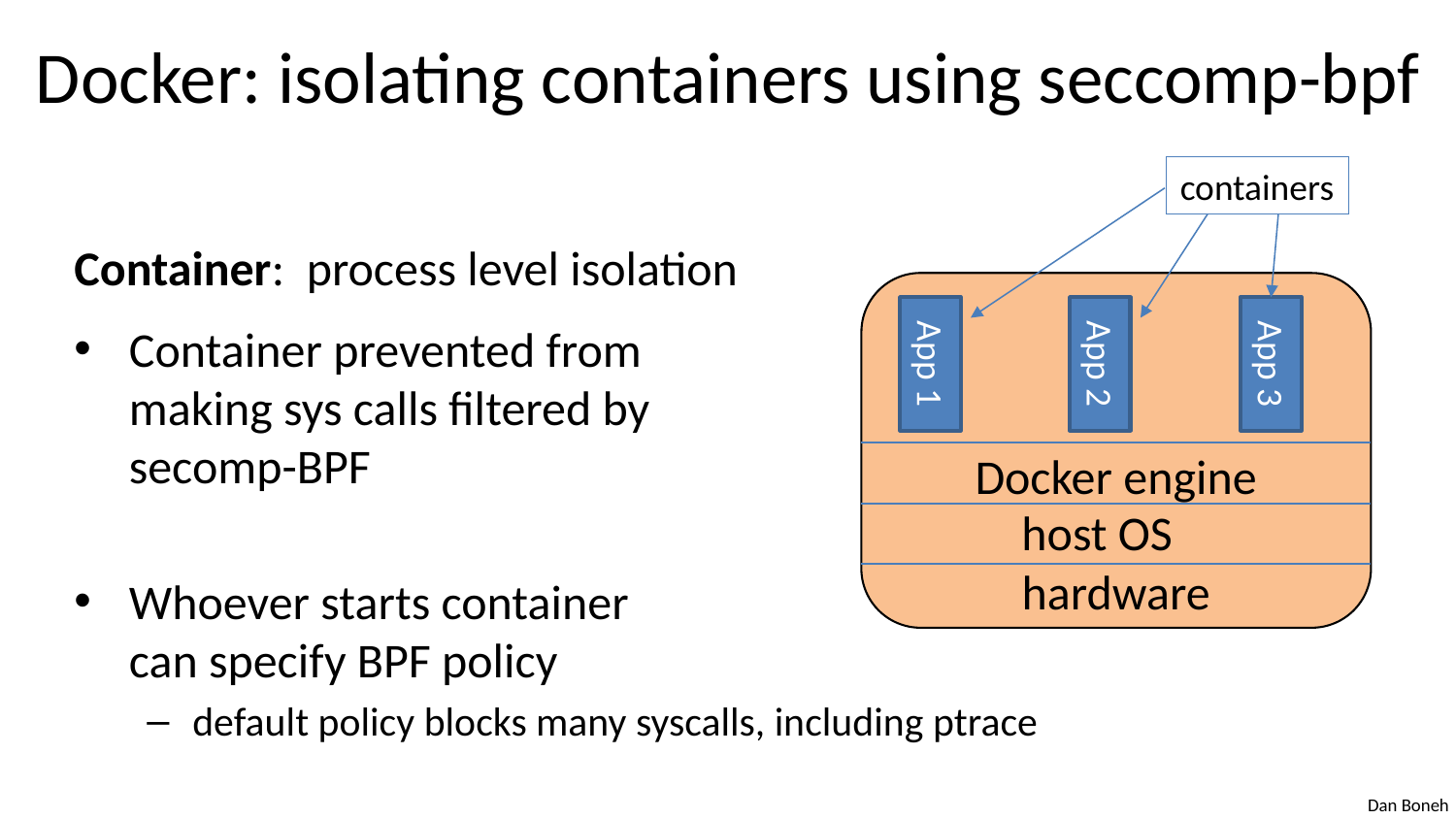

# Docker: isolating containers using seccomp-bpf
containers
Container:  process level isolation
Container prevented from
making sys calls filtered by
secomp-BPF

Whoever starts container
can specify BPF policy
default policy blocks many syscalls, including ptrace

App 1
App 2
App 3
Docker engine
host OS
hardware